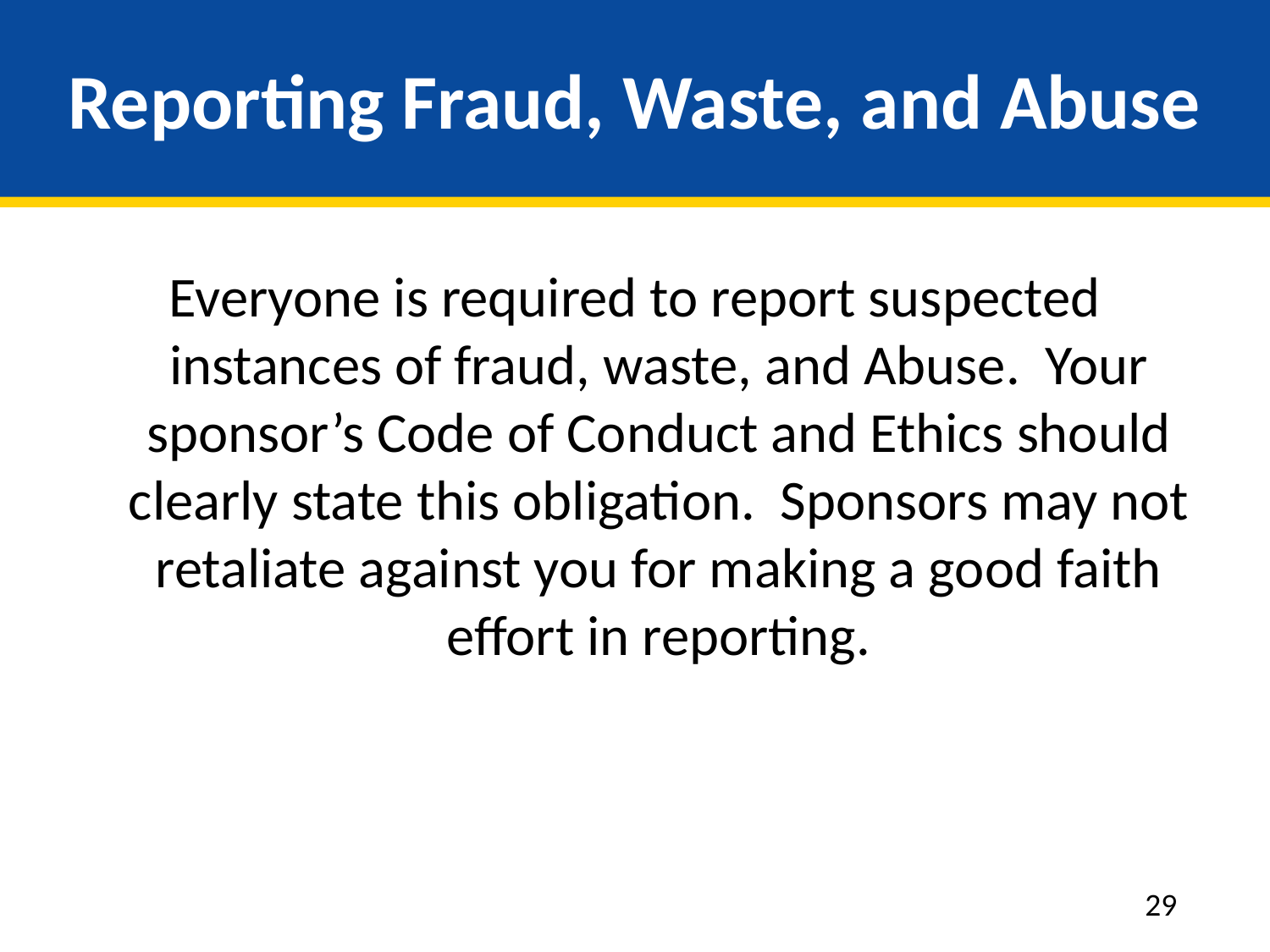

# Reporting Fraud, Waste, and Abuse
Everyone is required to report suspected instances of fraud, waste, and Abuse.  Your sponsor’s Code of Conduct and Ethics should clearly state this obligation.  Sponsors may not retaliate against you for making a good faith effort in reporting.
29